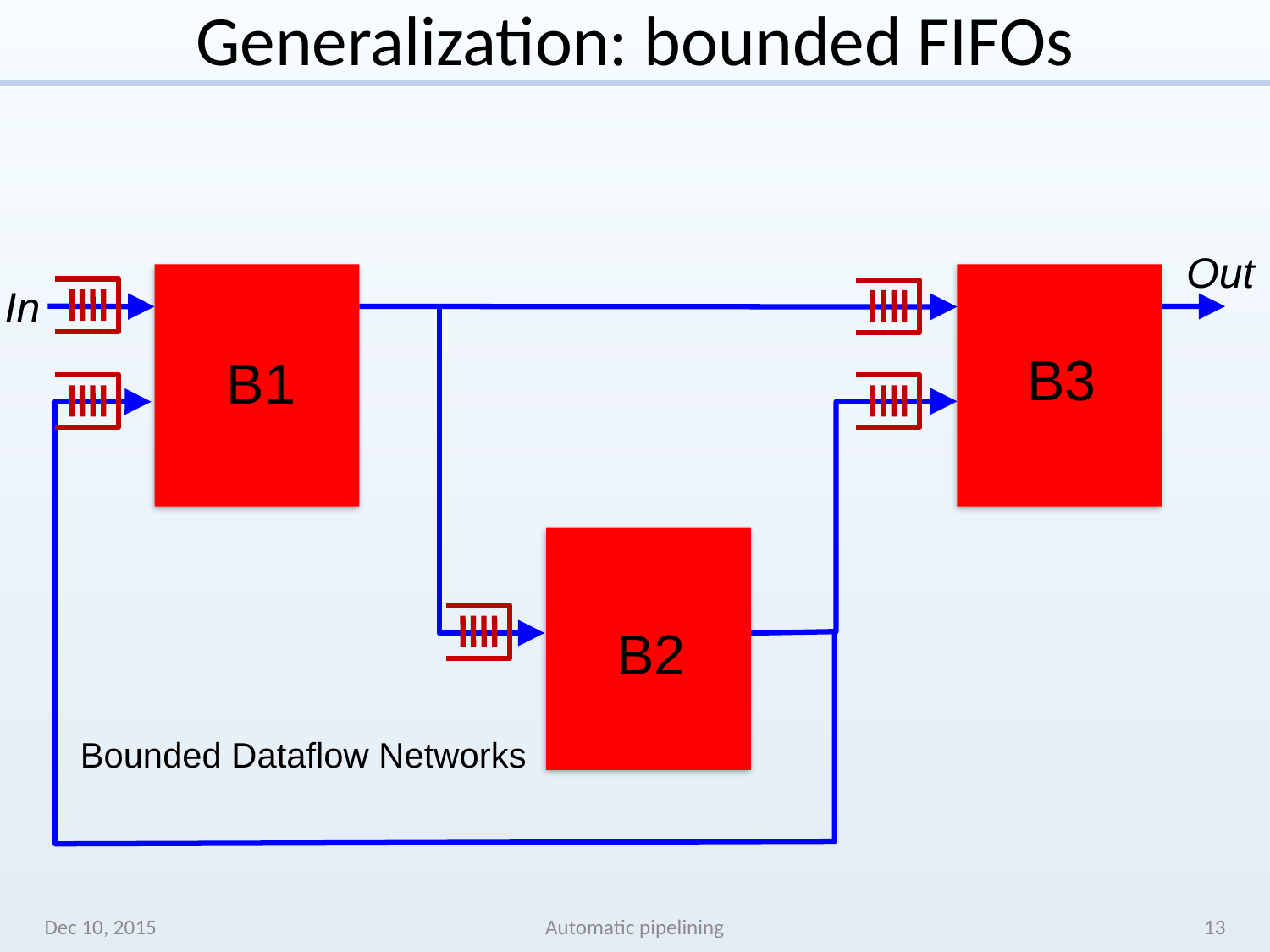

# Generalization: bounded FIFOs
Out

In

B3
B1

B2
Bounded Dataflow Networks
Dec 10, 2015
Automatic pipelining
13